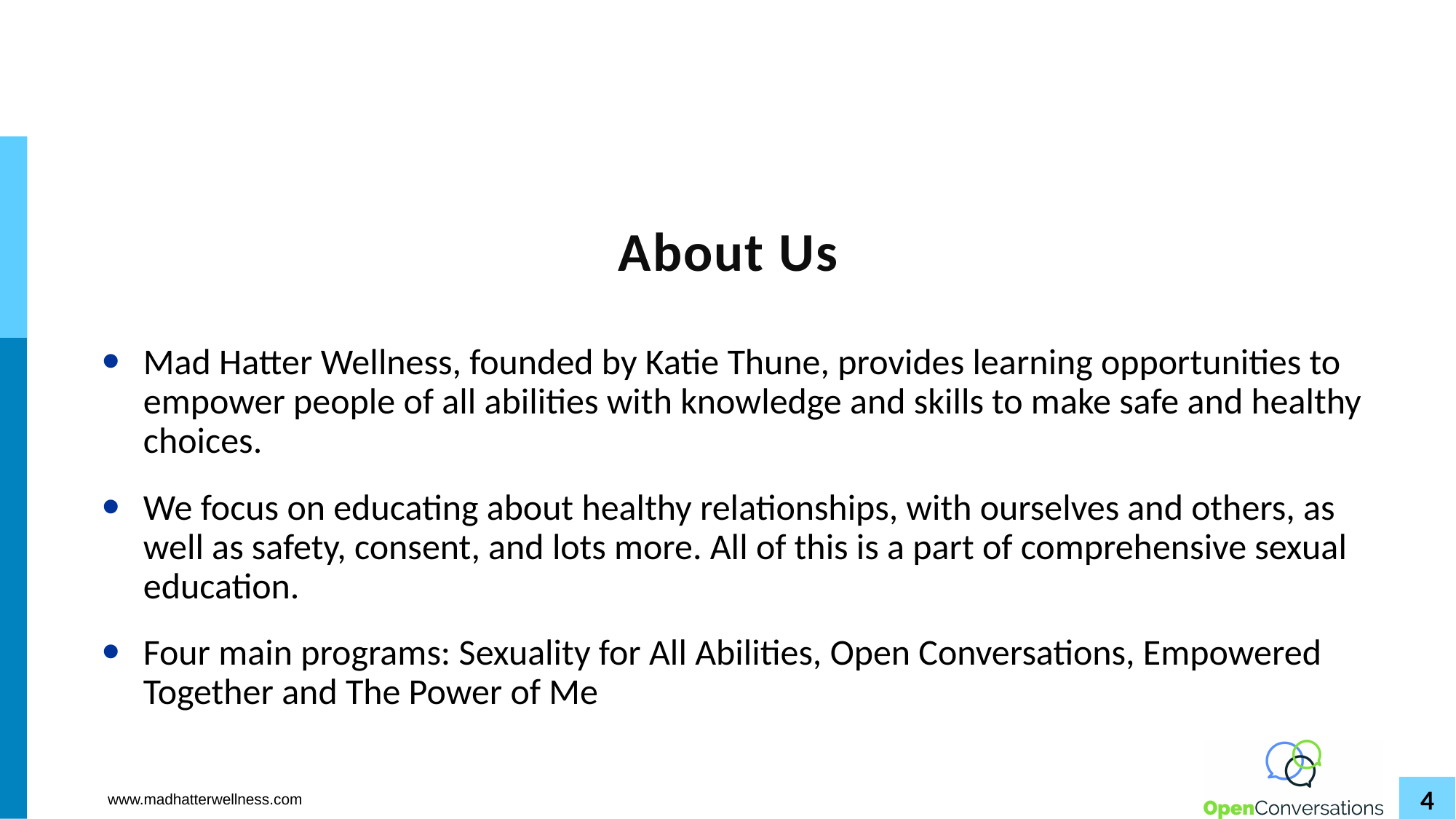

# About Us
Mad Hatter Wellness, founded by Katie Thune, provides learning opportunities to empower people of all abilities with knowledge and skills to make safe and healthy choices.
We focus on educating about healthy relationships, with ourselves and others, as well as safety, consent, and lots more. All of this is a part of comprehensive sexual education.
Four main programs: Sexuality for All Abilities, Open Conversations, Empowered Together and The Power of Me